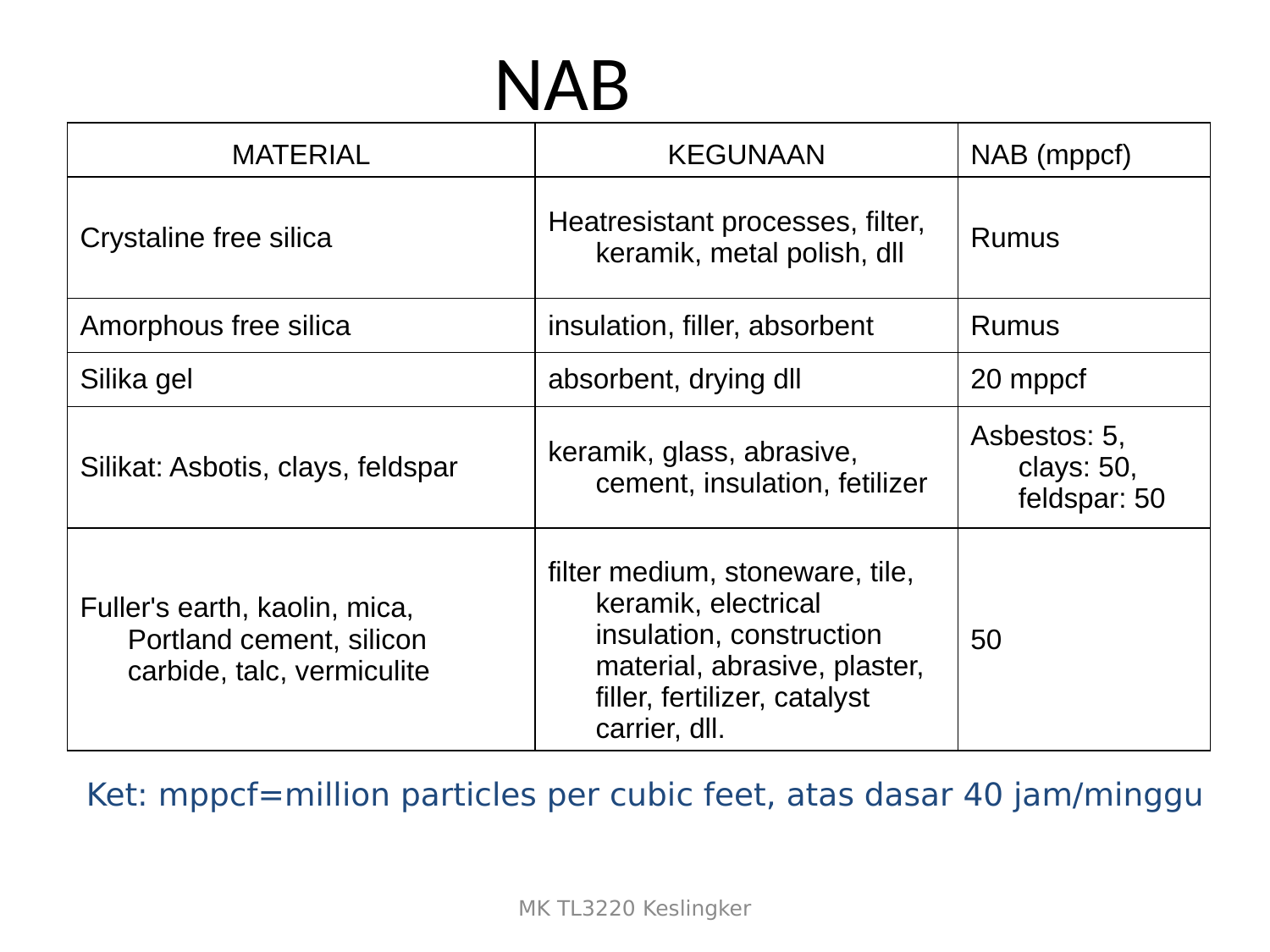

NAB
| MATERIAL | KEGUNAAN | NAB (mppcf) |
| --- | --- | --- |
| Crystaline free silica | Heatresistant processes, filter, keramik, metal polish, dll | Rumus |
| Amorphous free silica | insulation, filler, absorbent | Rumus |
| Silika gel | absorbent, drying dll | 20 mppcf |
| Silikat: Asbotis, clays, feldspar | keramik, glass, abrasive, cement, insulation, fetilizer | Asbestos: 5, clays: 50, feldspar: 50 |
| Fuller's earth, kaolin, mica, Portland cement, silicon carbide, talc, vermiculite | filter medium, stoneware, tile, keramik, electrical insulation, construction material, abrasive, plaster, filler, fertilizer, catalyst carrier, dll. | 50 |
Ket: mppcf=million particles per cubic feet, atas dasar 40 jam/minggu
MK TL3220 Keslingker